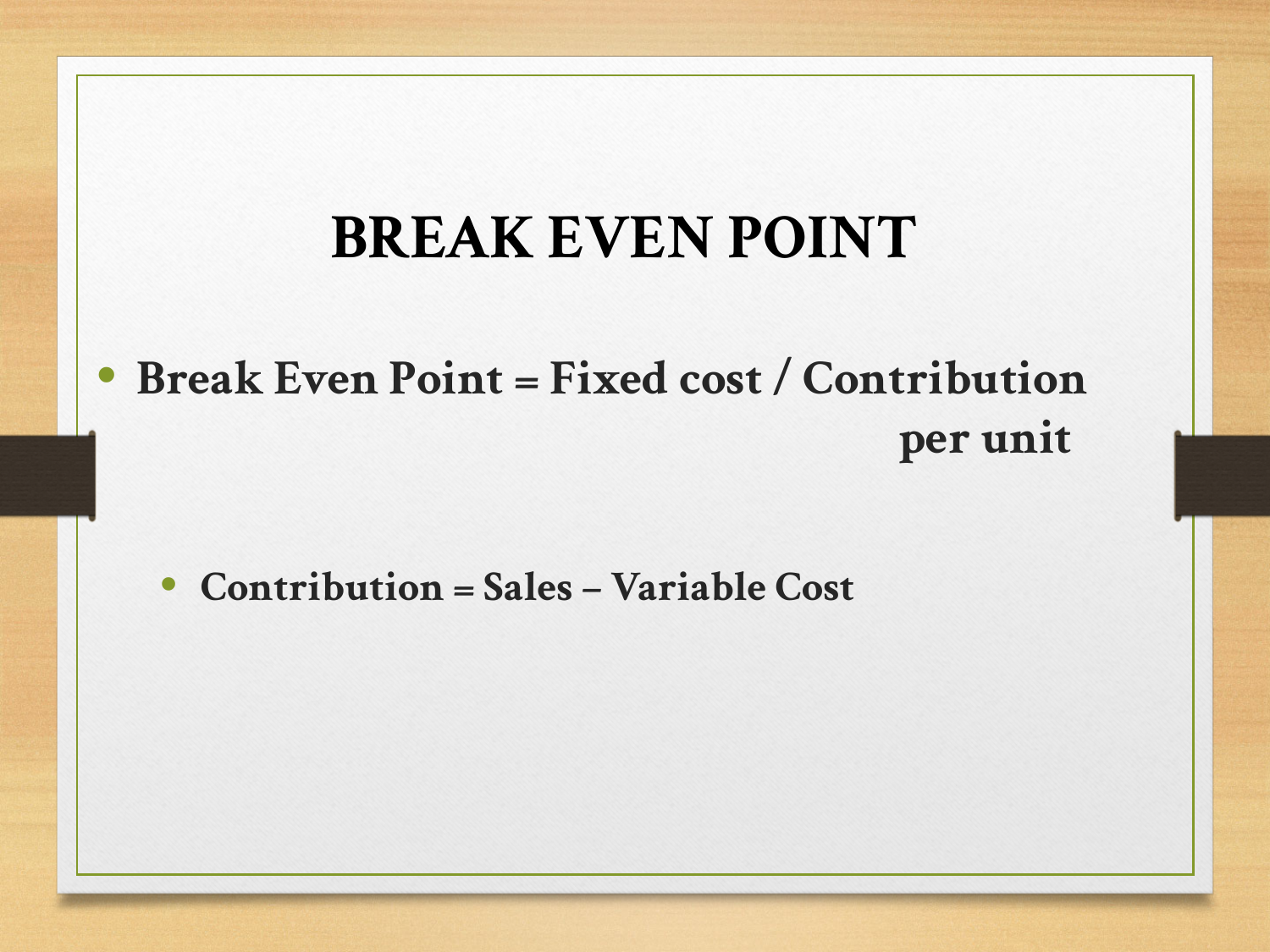

BREAK EVEN POINT

Break Even Point = Fixed cost / Contribution       						per unit

Contribution = Sales – Variable Cost